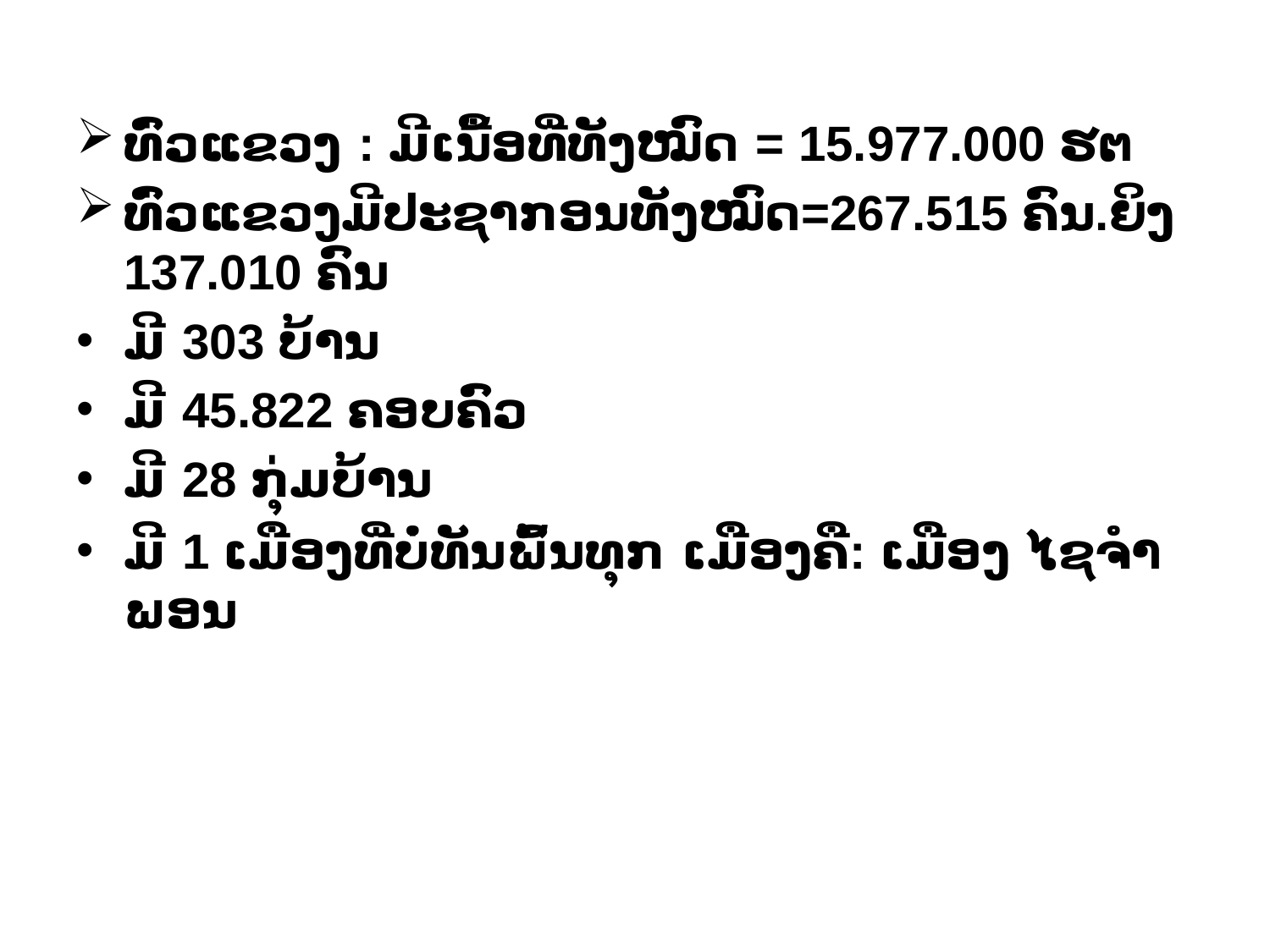

ທົ່ວແຂວງ : ມີເນື້ອທີ່ທັງໝົດ = 15.977.000 ຮຕ
ທົ່ວແຂວງມີປະຊາກອນທັງໝົດ=267.515 ຄົນ.ຍິງ 137.010 ຄົນ
ມີ 303 ບ້ານ
ມີ 45.822 ຄອບຄົວ
ມີ 28 ກຸ່ມບ້ານ
ມີ 1 ເມືອງທີ່ບໍ່ທັນພົ້ນທຸກ ເມືອງຄື: ເມືອງ ໄຊຈໍາພອນ